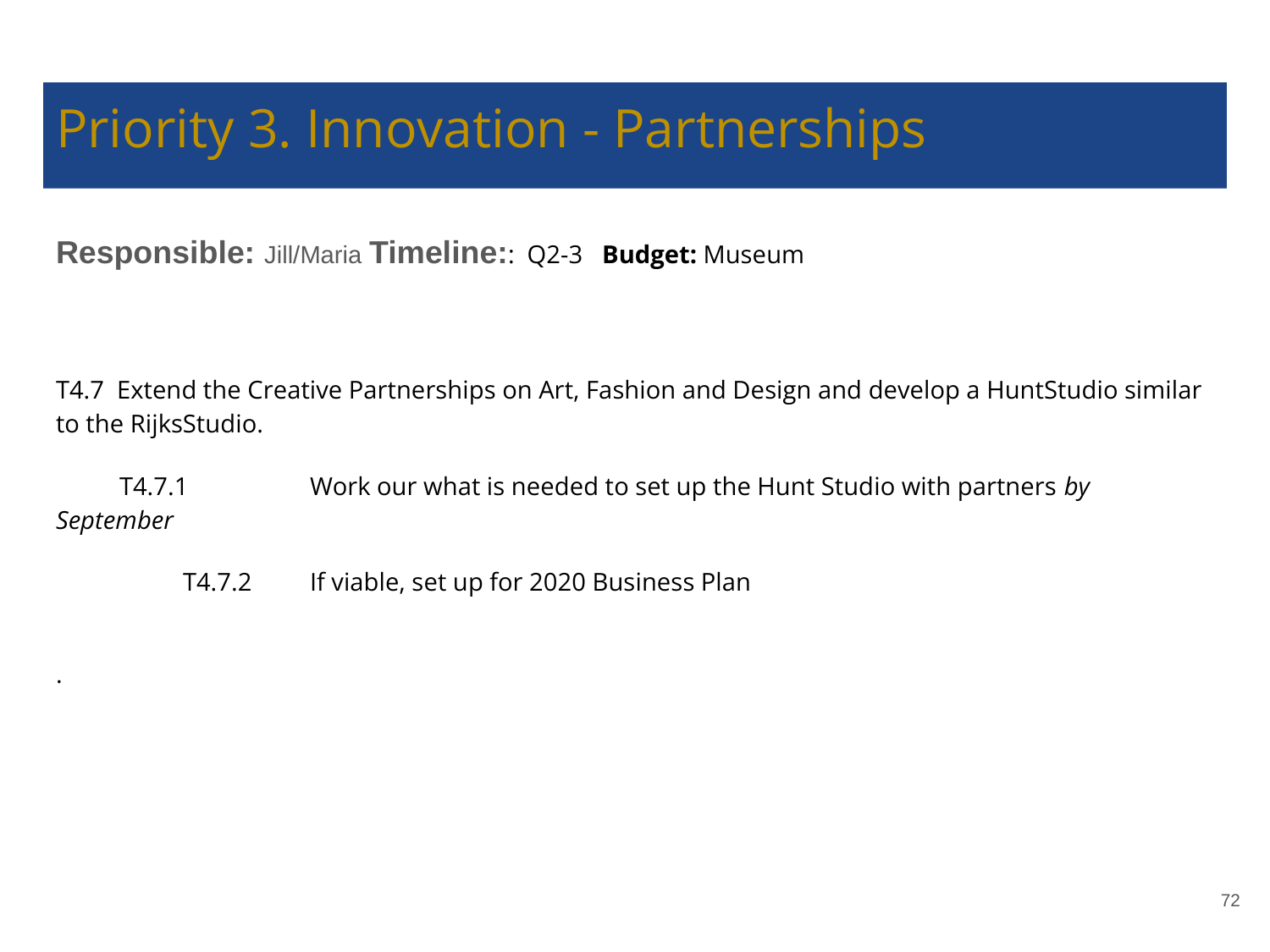

# Priority 3. Innovation - Partnerships
Responsible: Jill/Maria Timeline::  Q2-3   Budget: Museum

T4.7  Extend the Creative Partnerships on Art, Fashion and Design and develop a HuntStudio similar to the RijksStudio.
T4.7.1	Work our what is needed to set up the Hunt Studio with partners by September
	T4.7.2	If viable, set up for 2020 Business Plan

.

72